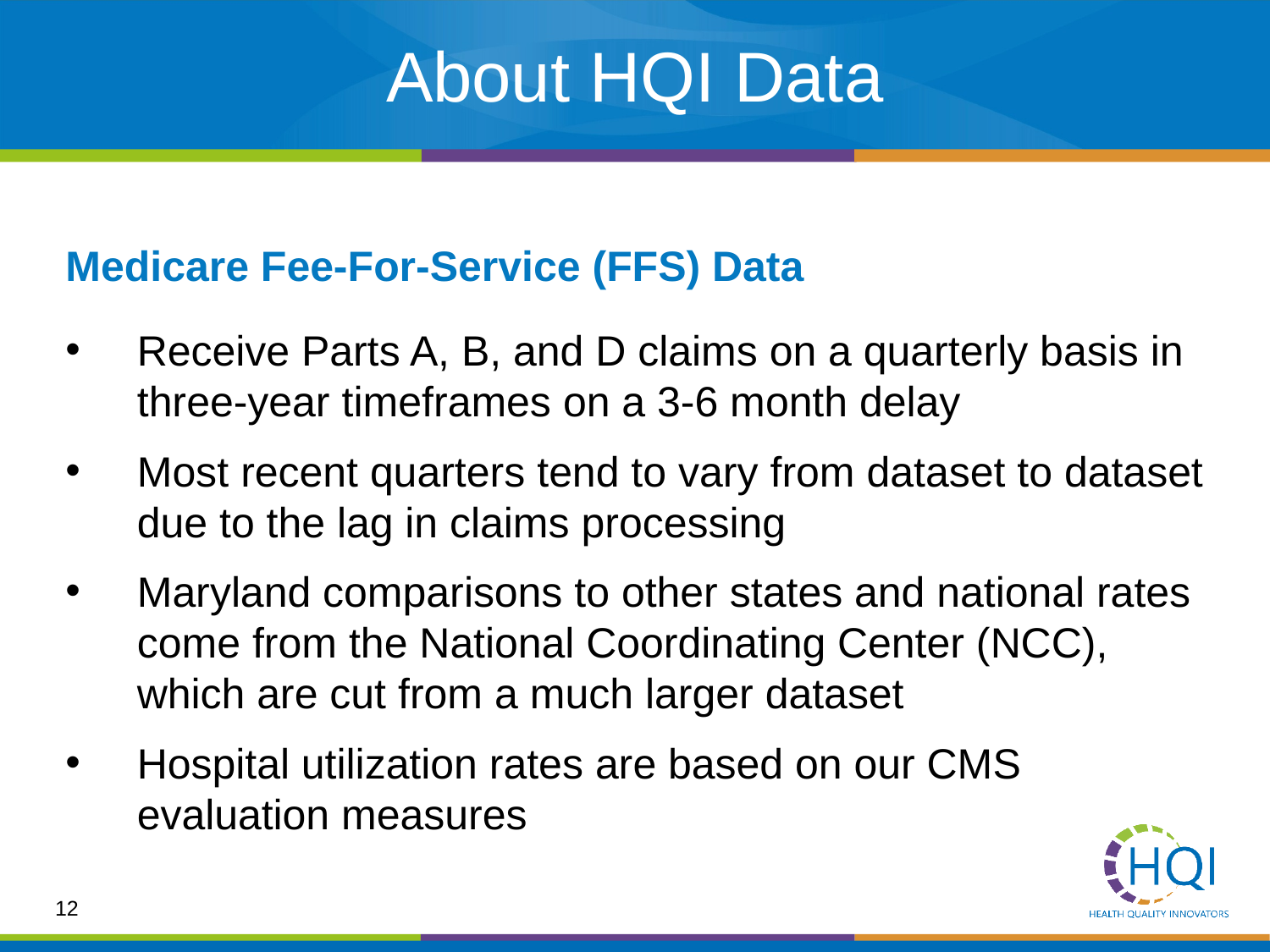

# About HQI Data
Medicare Fee-For-Service (FFS) Data
Receive Parts A, B, and D claims on a quarterly basis in three-year timeframes on a 3-6 month delay
Most recent quarters tend to vary from dataset to dataset due to the lag in claims processing
Maryland comparisons to other states and national rates come from the National Coordinating Center (NCC), which are cut from a much larger dataset
Hospital utilization rates are based on our CMS evaluation measures
12